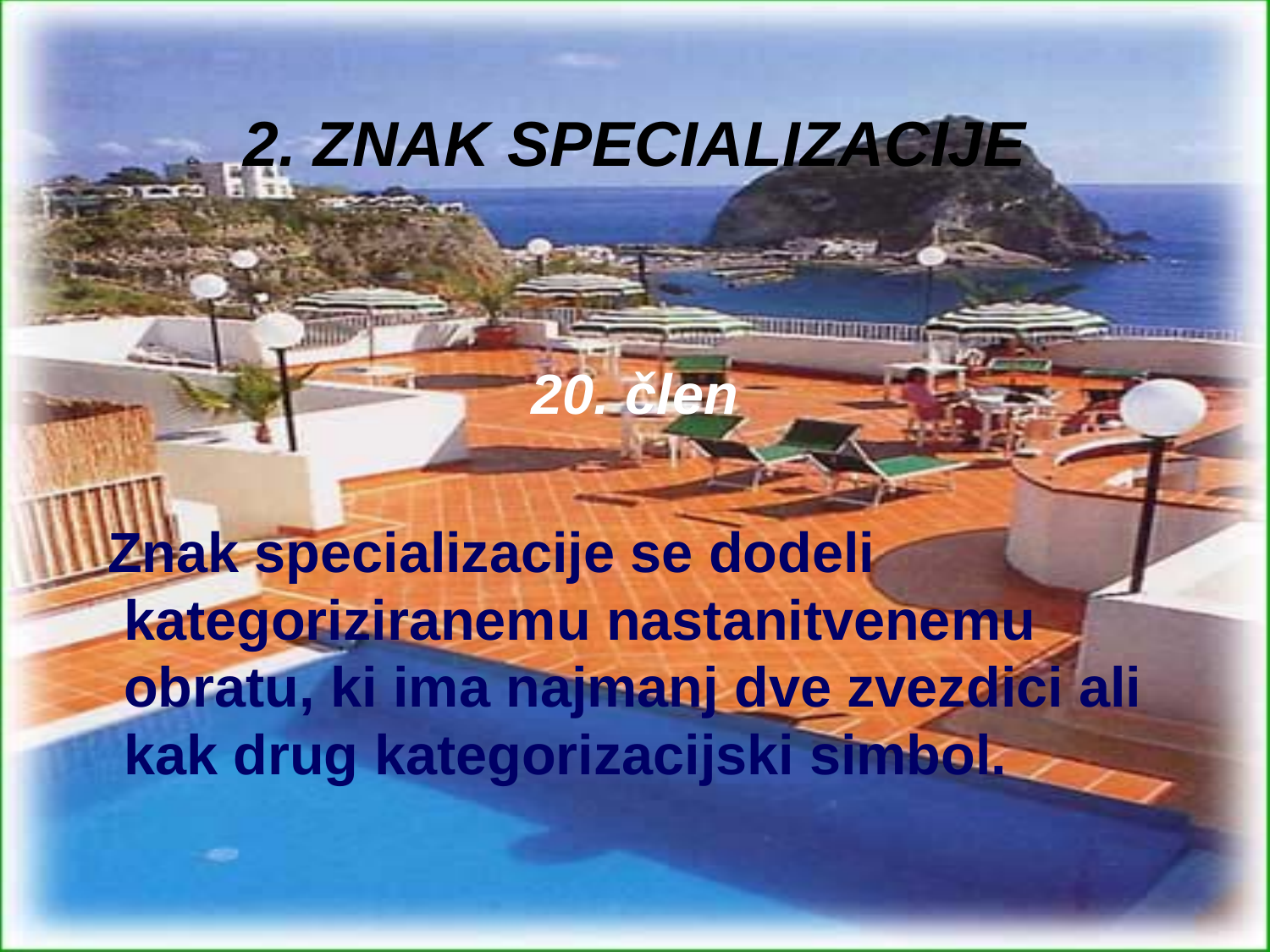

2. ZNAK SPECIALIZACIJE

20. člen

  Znak specializacije se dodeli kategoriziranemu nastanitvenemu obratu, ki ima najmanj dve zvezdici ali kak drug kategorizacijski simbol.